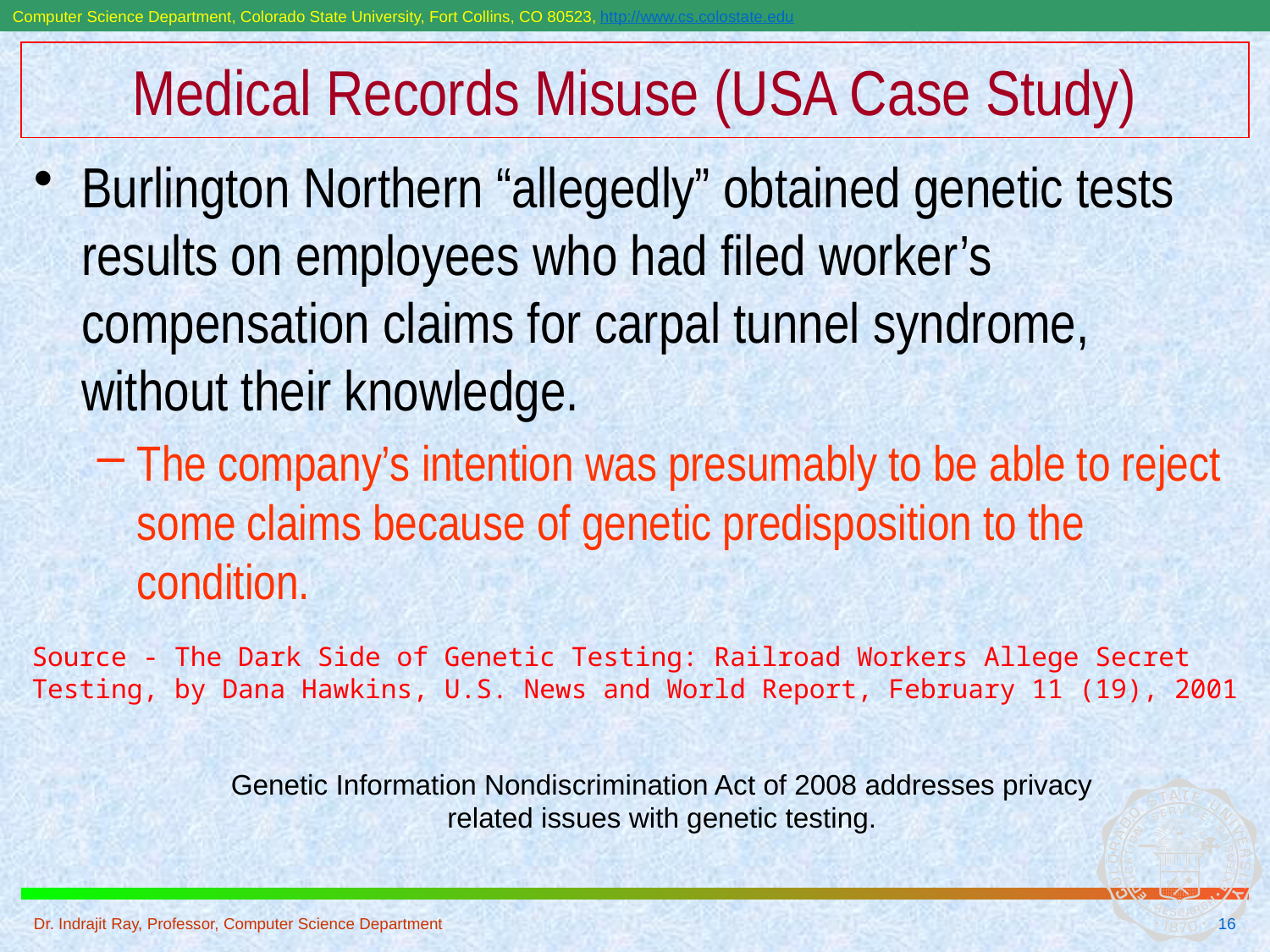

# Medical Records Misuse (USA Case Study)
Burlington Northern “allegedly” obtained genetic tests results on employees who had filed worker’s compensation claims for carpal tunnel syndrome, without their knowledge.
The company’s intention was presumably to be able to reject some claims because of genetic predisposition to the condition.
Source - The Dark Side of Genetic Testing: Railroad Workers Allege Secret Testing, by Dana Hawkins, U.S. News and World Report, February 11 (19), 2001
Genetic Information Nondiscrimination Act of 2008 addresses privacy related issues with genetic testing.
Dr. Indrajit Ray, Professor, Computer Science Department
16